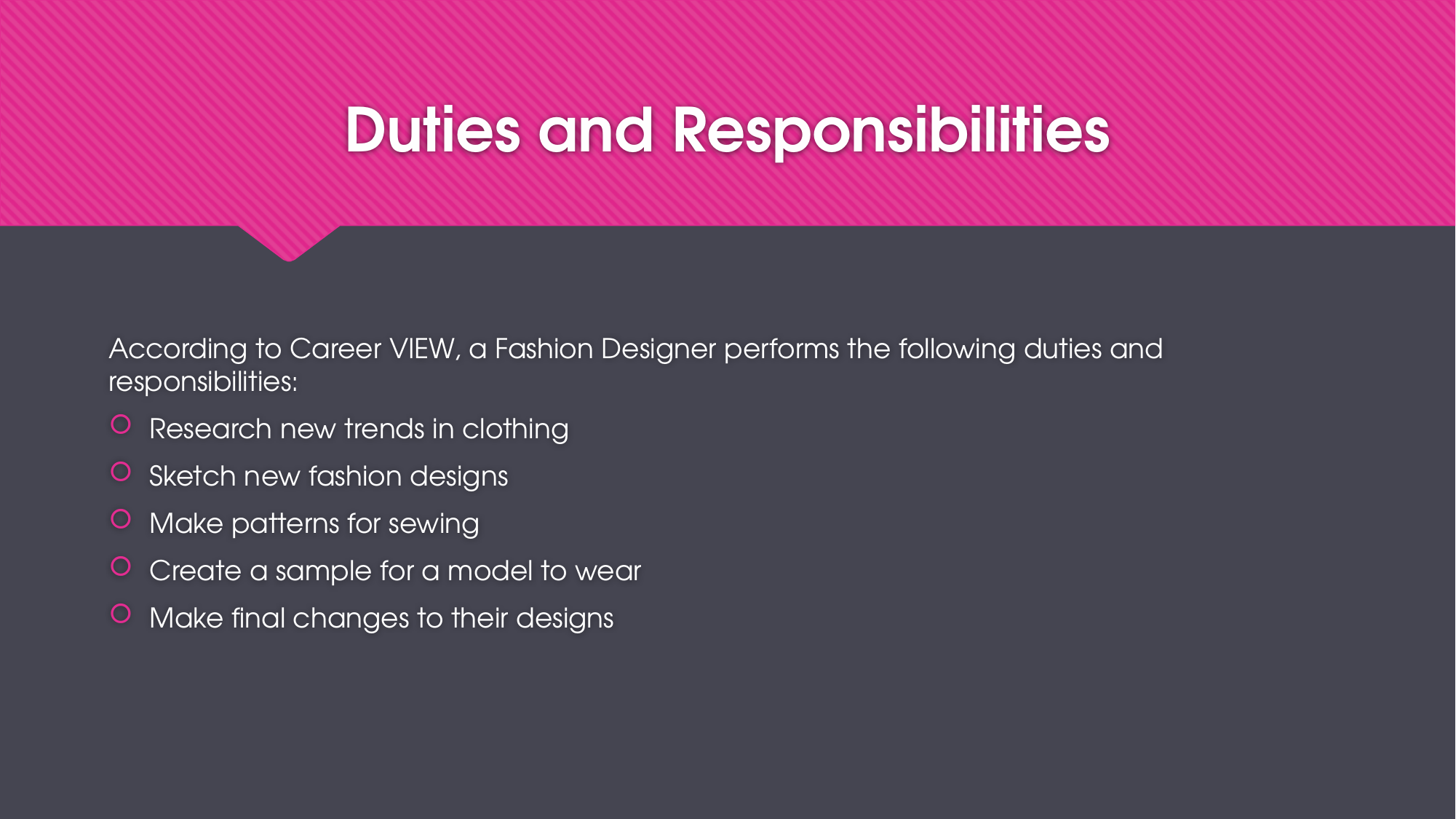

# Duties and Responsibilities
According to Career VIEW, a Fashion Designer performs the following duties and responsibilities:
Research new trends in clothing
Sketch new fashion designs
Make patterns for sewing
Create a sample for a model to wear
Make final changes to their designs